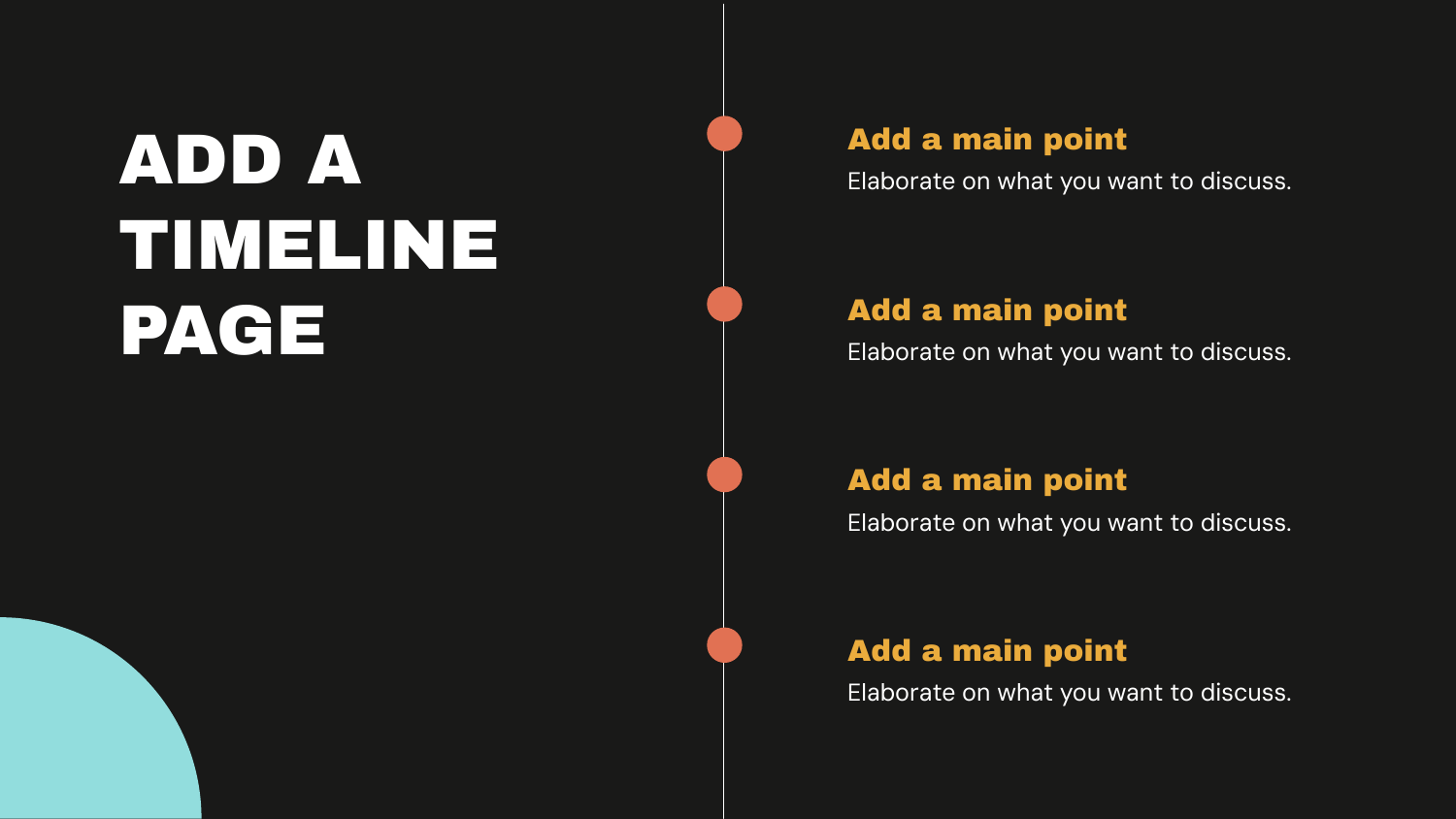

Add a main point
Elaborate on what you want to discuss.
ADD A TIMELINE PAGE

Add a main point
Elaborate on what you want to discuss.

Add a main point
Elaborate on what you want to discuss.

Add a main point
Elaborate on what you want to discuss.